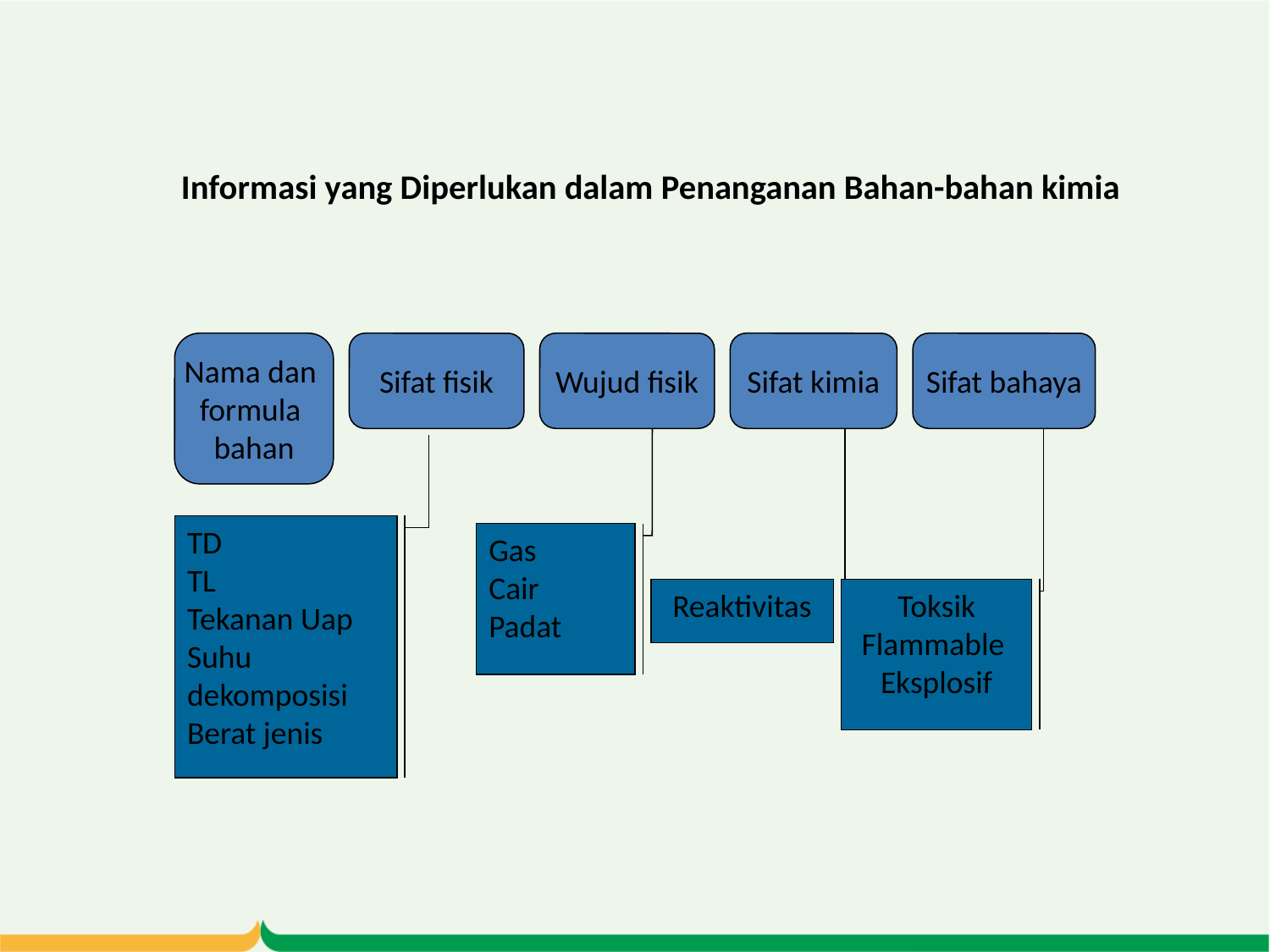

# Informasi yang Diperlukan dalam Penanganan Bahan-bahan kimia
Nama dan
formula
bahan
Sifat fisik
Wujud fisik
Sifat kimia
Sifat bahaya
TD
TL
Tekanan Uap
Suhu dekomposisi
Berat jenis

Gas
Cair
Padat
Reaktivitas

Toksik
Flammable
Eksplosif